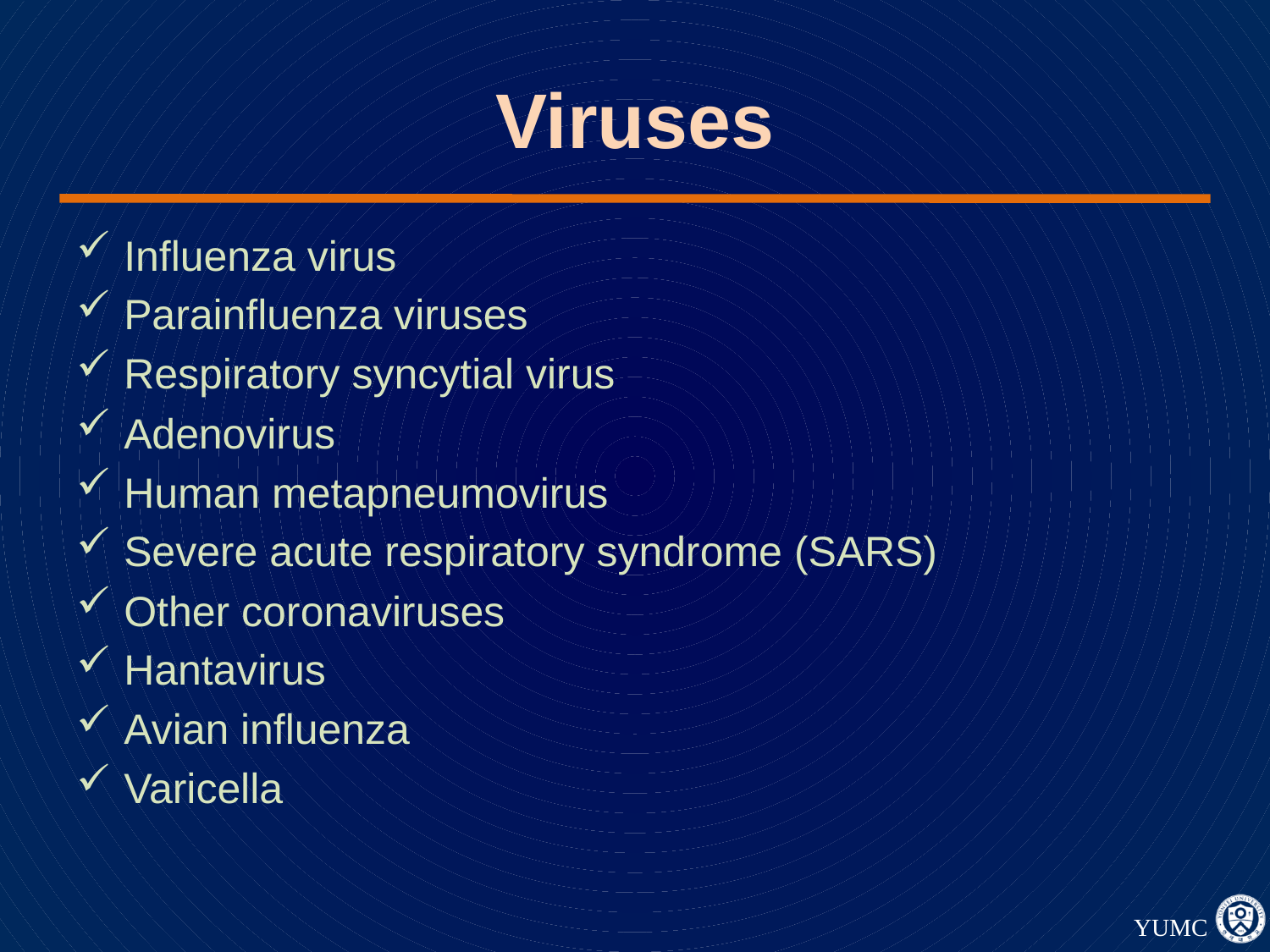

# Viruses
Influenza virus
Parainfluenza viruses
Respiratory syncytial virus
Adenovirus
Human metapneumovirus
Severe acute respiratory syndrome (SARS)
Other coronaviruses
Hantavirus
Avian influenza
Varicella